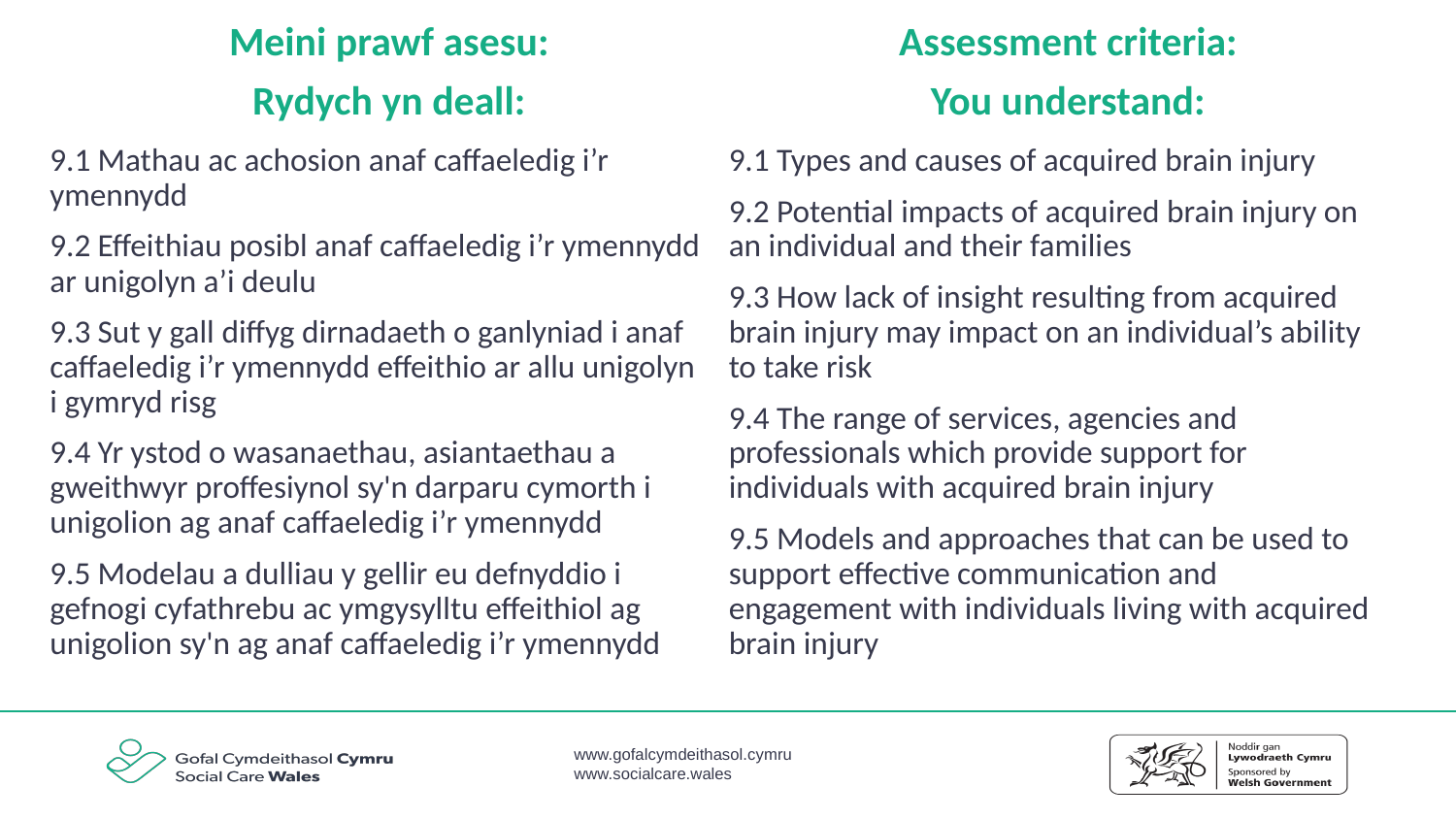

Meini prawf asesu:
Rydych yn deall:
Assessment criteria:
You understand:
9.1 Mathau ac achosion anaf caffaeledig i’r ymennydd
9.2 Effeithiau posibl anaf caffaeledig i’r ymennydd ar unigolyn a’i deulu
9.3 Sut y gall diffyg dirnadaeth o ganlyniad i anaf caffaeledig i’r ymennydd effeithio ar allu unigolyn i gymryd risg
9.4 Yr ystod o wasanaethau, asiantaethau a gweithwyr proffesiynol sy'n darparu cymorth i unigolion ag anaf caffaeledig i’r ymennydd
9.5 Modelau a dulliau y gellir eu defnyddio i gefnogi cyfathrebu ac ymgysylltu effeithiol ag unigolion sy'n ag anaf caffaeledig i’r ymennydd
9.1 Types and causes of acquired brain injury
9.2 Potential impacts of acquired brain injury on an individual and their families
9.3 How lack of insight resulting from acquired brain injury may impact on an individual’s ability to take risk
9.4 The range of services, agencies and professionals which provide support for individuals with acquired brain injury
9.5 Models and approaches that can be used to support effective communication and engagement with individuals living with acquired brain injury